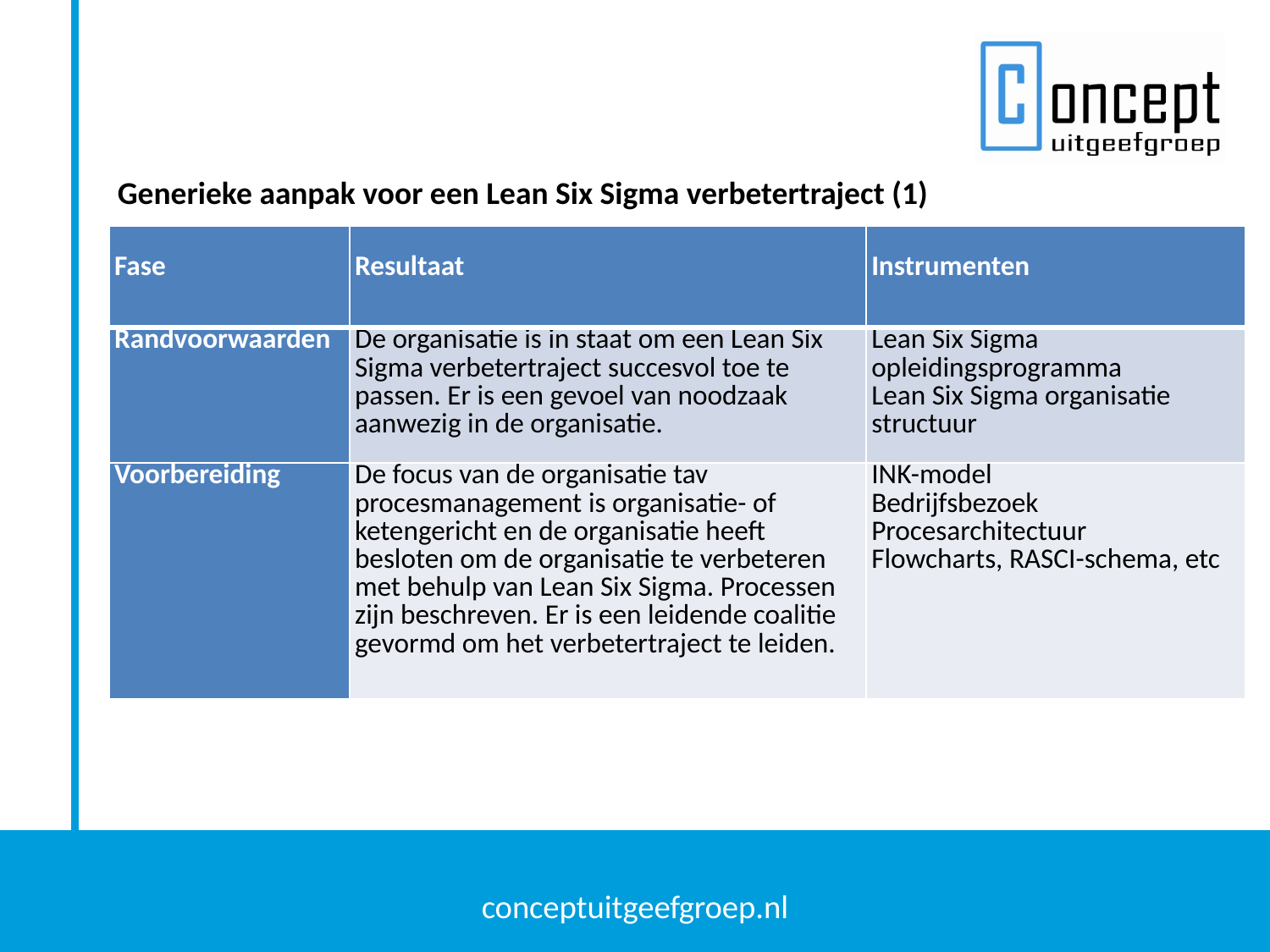

Generieke aanpak voor een Lean Six Sigma verbetertraject (1)

| Fase | Resultaat | Instrumenten |
| --- | --- | --- |
| Randvoorwaarden | De organisatie is in staat om een Lean Six Sigma verbetertraject succesvol toe te passen. Er is een gevoel van noodzaak aanwezig in de organisatie. | Lean Six Sigma opleidingsprogramma Lean Six Sigma organisatie structuur |
| Voorbereiding | De focus van de organisatie tav procesmanagement is organisatie- of ketengericht en de organisatie heeft besloten om de organisatie te verbeteren met behulp van Lean Six Sigma. Processen zijn beschreven. Er is een leidende coalitie gevormd om het verbetertraject te leiden. | INK-model Bedrijfsbezoek Procesarchitectuur Flowcharts, RASCI-schema, etc |